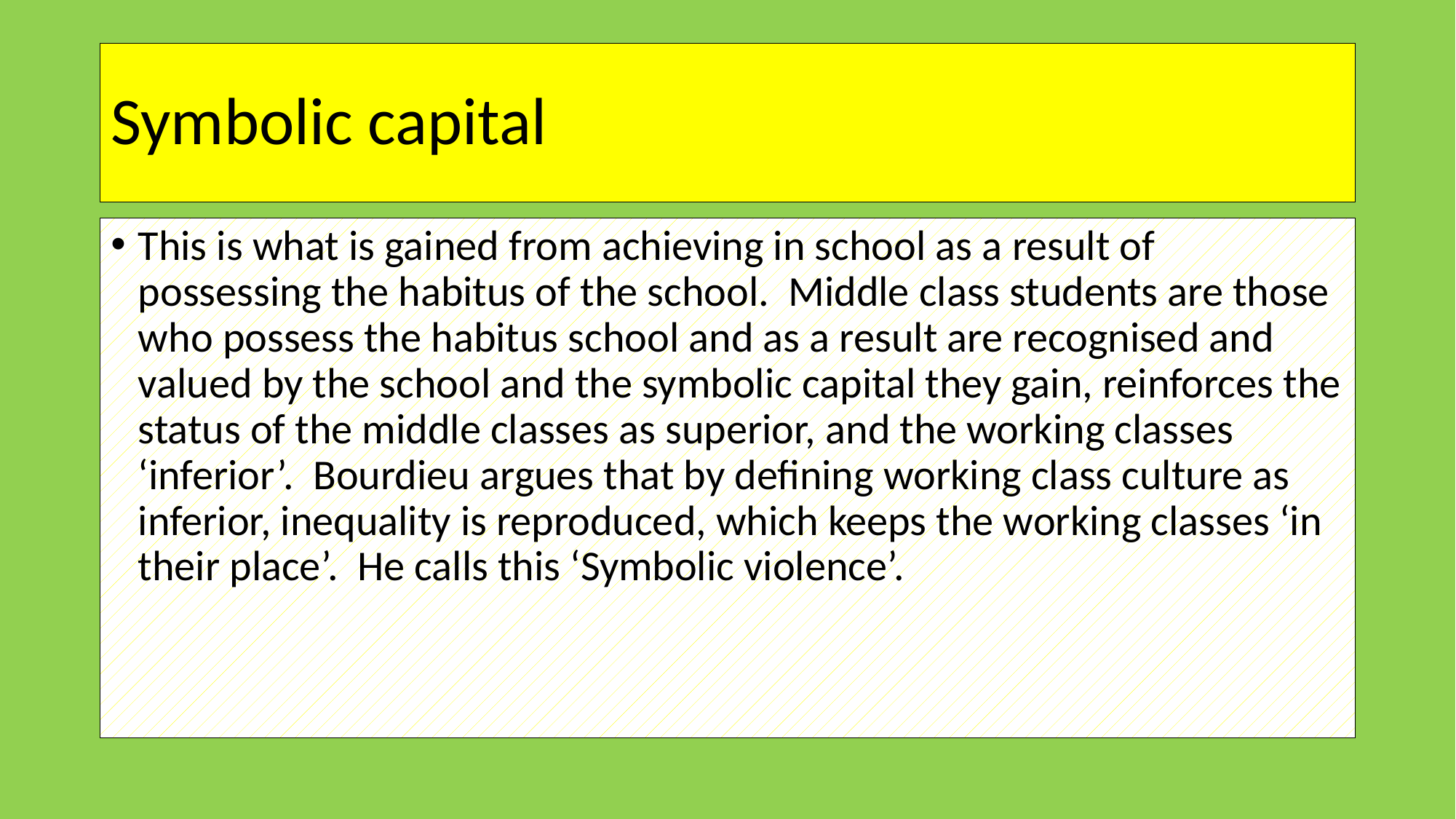

# Symbolic capital
This is what is gained from achieving in school as a result of possessing the habitus of the school.  Middle class students are those who possess the habitus school and as a result are recognised and valued by the school and the symbolic capital they gain, reinforces the status of the middle classes as superior, and the working classes ‘inferior’.  Bourdieu argues that by defining working class culture as inferior, inequality is reproduced, which keeps the working classes ‘in their place’.  He calls this ‘Symbolic violence’.